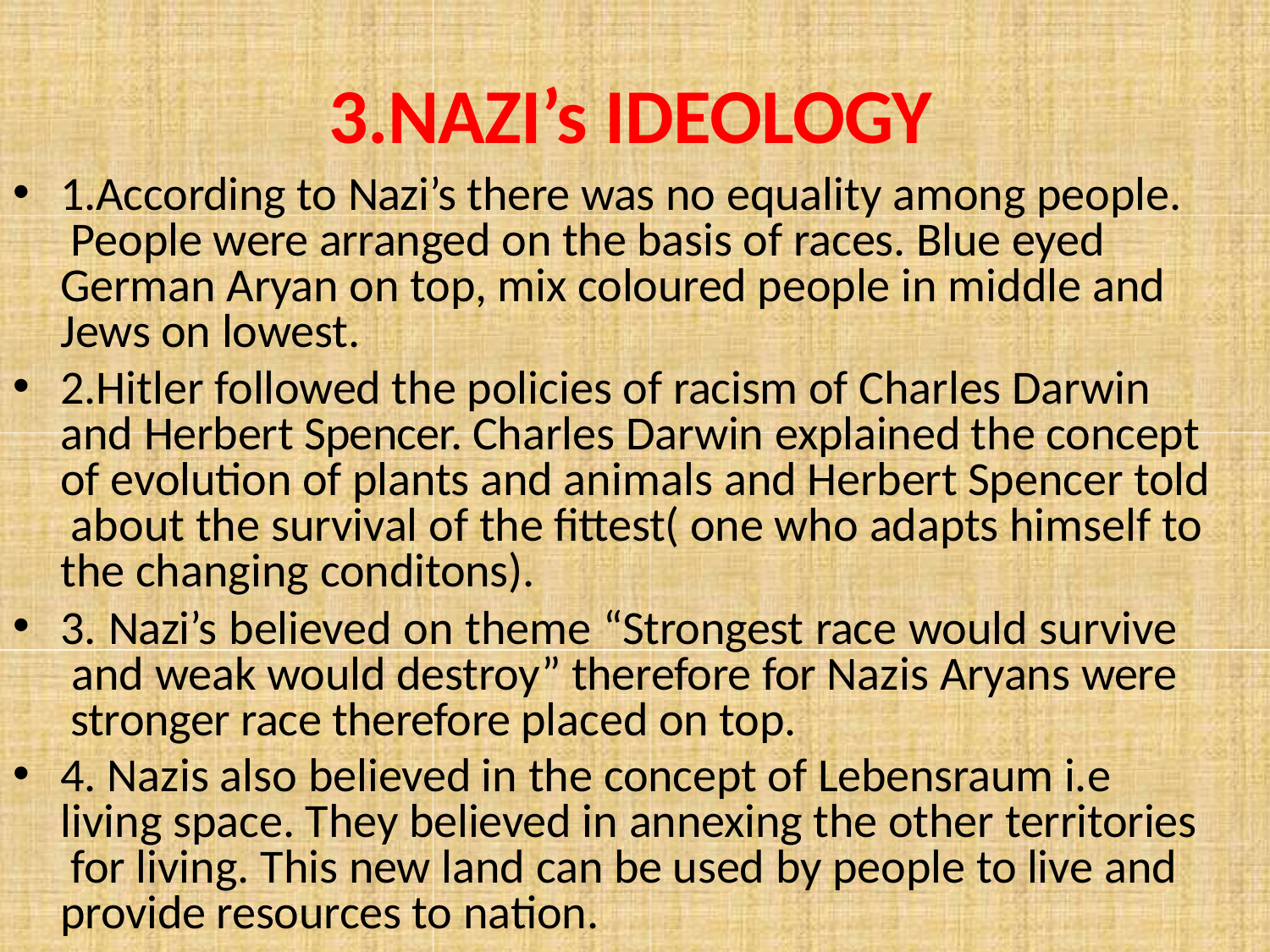

# 3.NAZI’s IDEOLOGY
1.According to Nazi’s there was no equality among people.  People were arranged on the basis of races. Blue eyed  German Aryan on top, mix coloured people in middle and  Jews on lowest.
2.Hitler followed the policies of racism of Charles Darwin  and Herbert Spencer. Charles Darwin explained the concept  of evolution of plants and animals and Herbert Spencer told  about the survival of the fittest( one who adapts himself to  the changing conditons).
3. Nazi’s believed on theme “Strongest race would survive  and weak would destroy” therefore for Nazis Aryans were  stronger race therefore placed on top.
4. Nazis also believed in the concept of Lebensraum i.e  living space. They believed in annexing the other territories  for living. This new land can be used by people to live and  provide resources to nation.